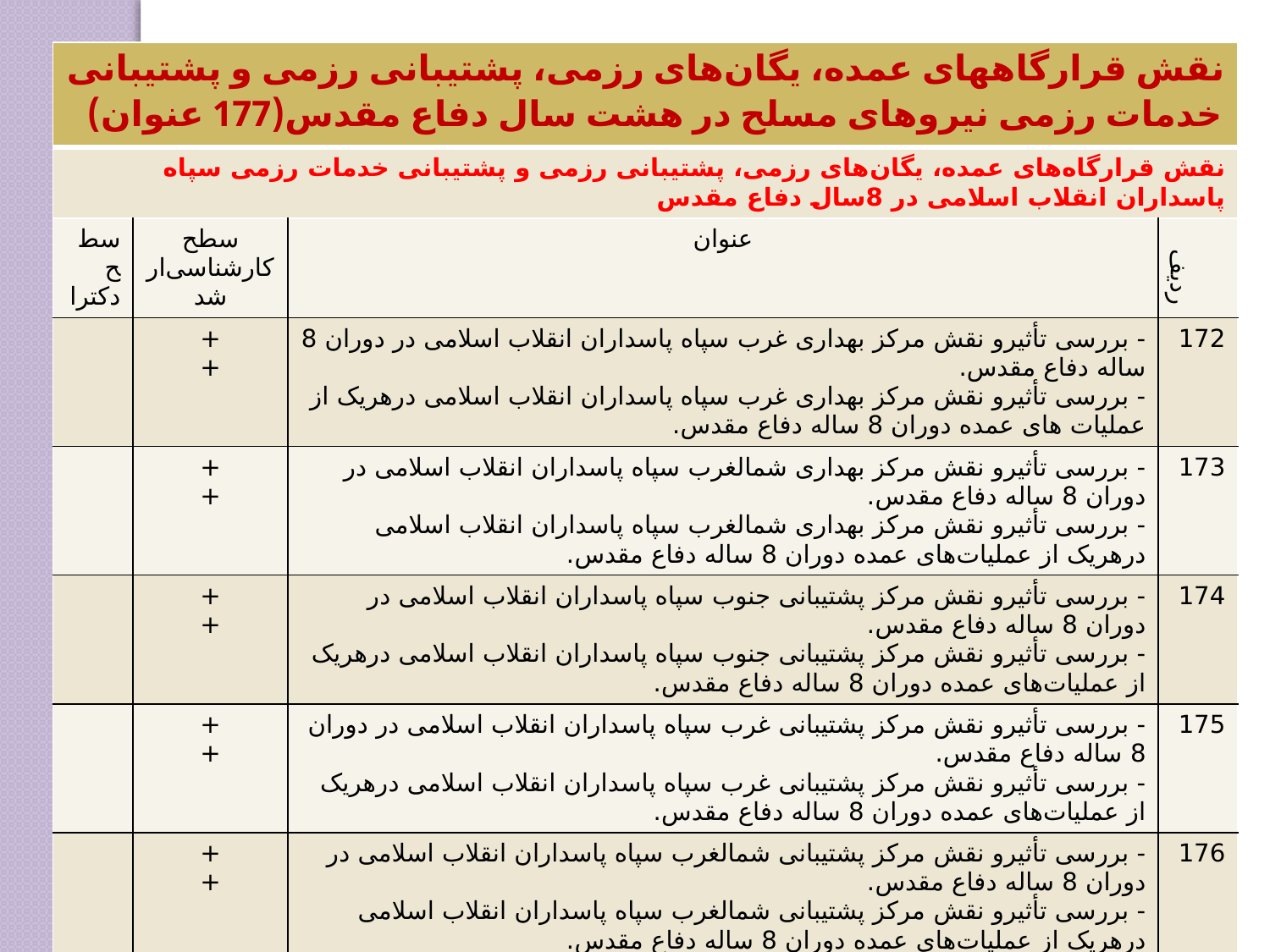

| نقش قرارگاههای عمده، یگان‌های رزمی، پشتیبانی رزمی و پشتیبانی خدمات رزمی نیروهای مسلح در هشت سال دفاع مقدس(177 عنوان) |  |  |  |
| --- | --- | --- | --- |
| نقش قرارگاه‌های عمده، یگان‌های رزمی، پشتیبانی رزمی و پشتیبانی خدمات رزمی سپاه پاسداران انقلاب اسلامی در 8سال دفاع مقدس |  |  |  |
| سطح دکترا | سطح کارشناسی‌ارشد | عنوان | ردیف |
|  | + + | - بررسی تأثیرو نقش مرکز بهداری غرب سپاه پاسداران انقلاب اسلامی در دوران 8 ساله دفاع مقدس. - بررسی تأثیرو نقش مرکز بهداری غرب سپاه پاسداران انقلاب اسلامی درهریک از عملیات های عمده دوران 8 ساله دفاع مقدس. | 172 |
|  | + + | - بررسی تأثیرو نقش مرکز بهداری شمالغرب سپاه پاسداران انقلاب اسلامی در دوران 8 ساله دفاع مقدس. - بررسی تأثیرو نقش مرکز بهداری شمالغرب سپاه پاسداران انقلاب اسلامی درهریک از عملیات‌های عمده دوران 8 ساله دفاع مقدس. | 173 |
|  | + + | - بررسی تأثیرو نقش مرکز پشتیبانی جنوب سپاه پاسداران انقلاب اسلامی در دوران 8 ساله دفاع مقدس. - بررسی تأثیرو نقش مرکز پشتیبانی جنوب سپاه پاسداران انقلاب اسلامی درهریک از عملیات‌های عمده دوران 8 ساله دفاع مقدس. | 174 |
|  | + + | - بررسی تأثیرو نقش مرکز پشتیبانی غرب سپاه پاسداران انقلاب اسلامی در دوران 8 ساله دفاع مقدس. - بررسی تأثیرو نقش مرکز پشتیبانی غرب سپاه پاسداران انقلاب اسلامی درهریک از عملیات‌های عمده دوران 8 ساله دفاع مقدس. | 175 |
|  | + + | - بررسی تأثیرو نقش مرکز پشتیبانی شمالغرب سپاه پاسداران انقلاب اسلامی در دوران 8 ساله دفاع مقدس. - بررسی تأثیرو نقش مرکز پشتیبانی شمالغرب سپاه پاسداران انقلاب اسلامی درهریک از عملیات‌های عمده دوران 8 ساله دفاع مقدس. | 176 |
|  | + + | - بررسی تأثیر و نقش ژاندارمری جمهوری اسلامی ایران( ناحیه و هنگ) دراستان های مرزی درگیر جنگ (آذربایجان غربی، کردستان، کرمانشاه، ایلام، خوزستان، بوشهر) در دوران دفاع مقدس - بررسی تأثیر و نقش ژاندارمری جمهوری اسلامی ایران( ناحیه و هنگ ) دراستان‌های مرزی درگیر جنگ (آذربایجان غربی، کردستان، کرمانشاه، ایلام، خوزستان، بوشهر) در هریک از عملیات‌های عمده دوران دفاع مقدس | 177 |